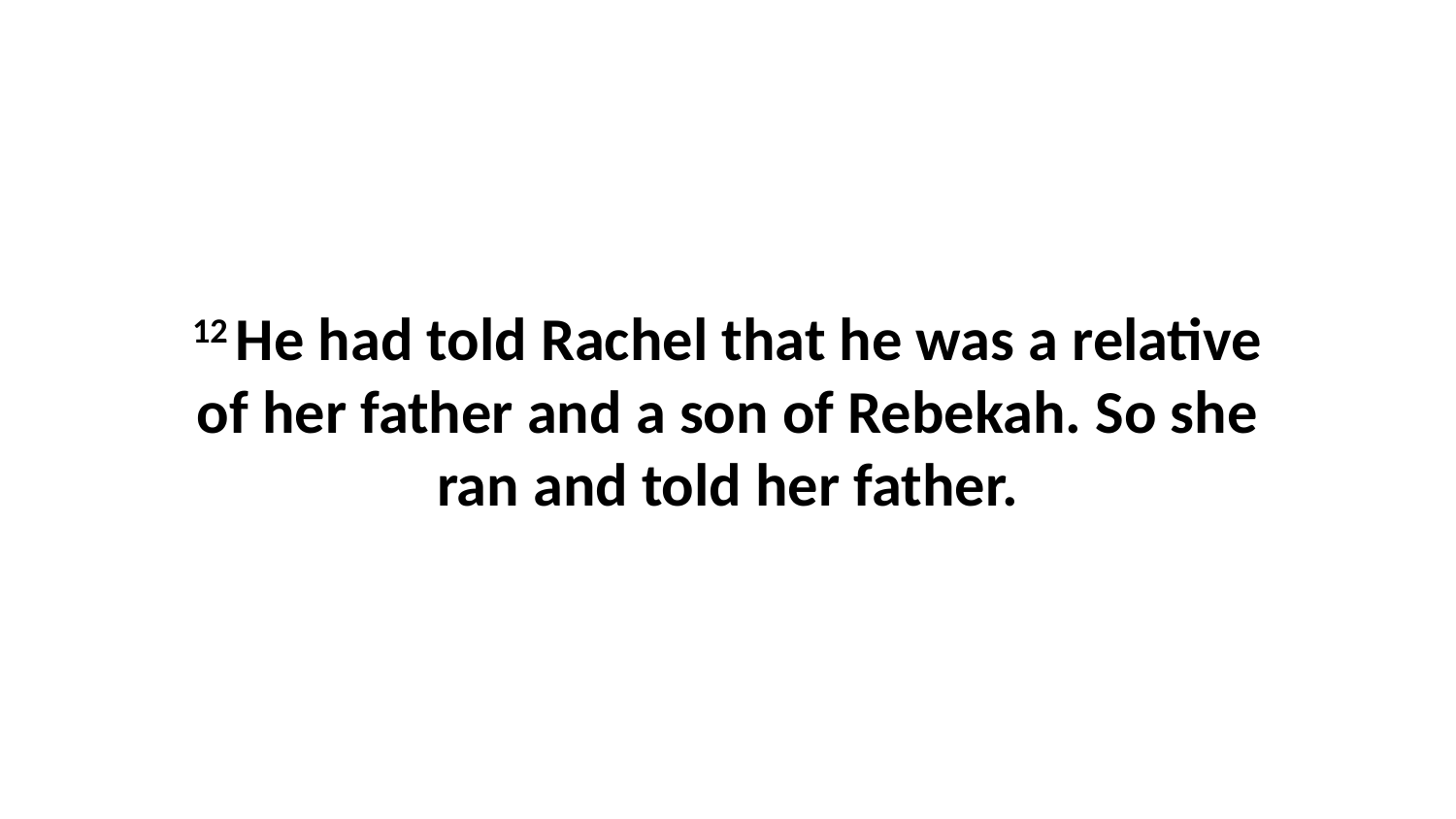

12 He had told Rachel that he was a relative of her father and a son of Rebekah. So she ran and told her father.